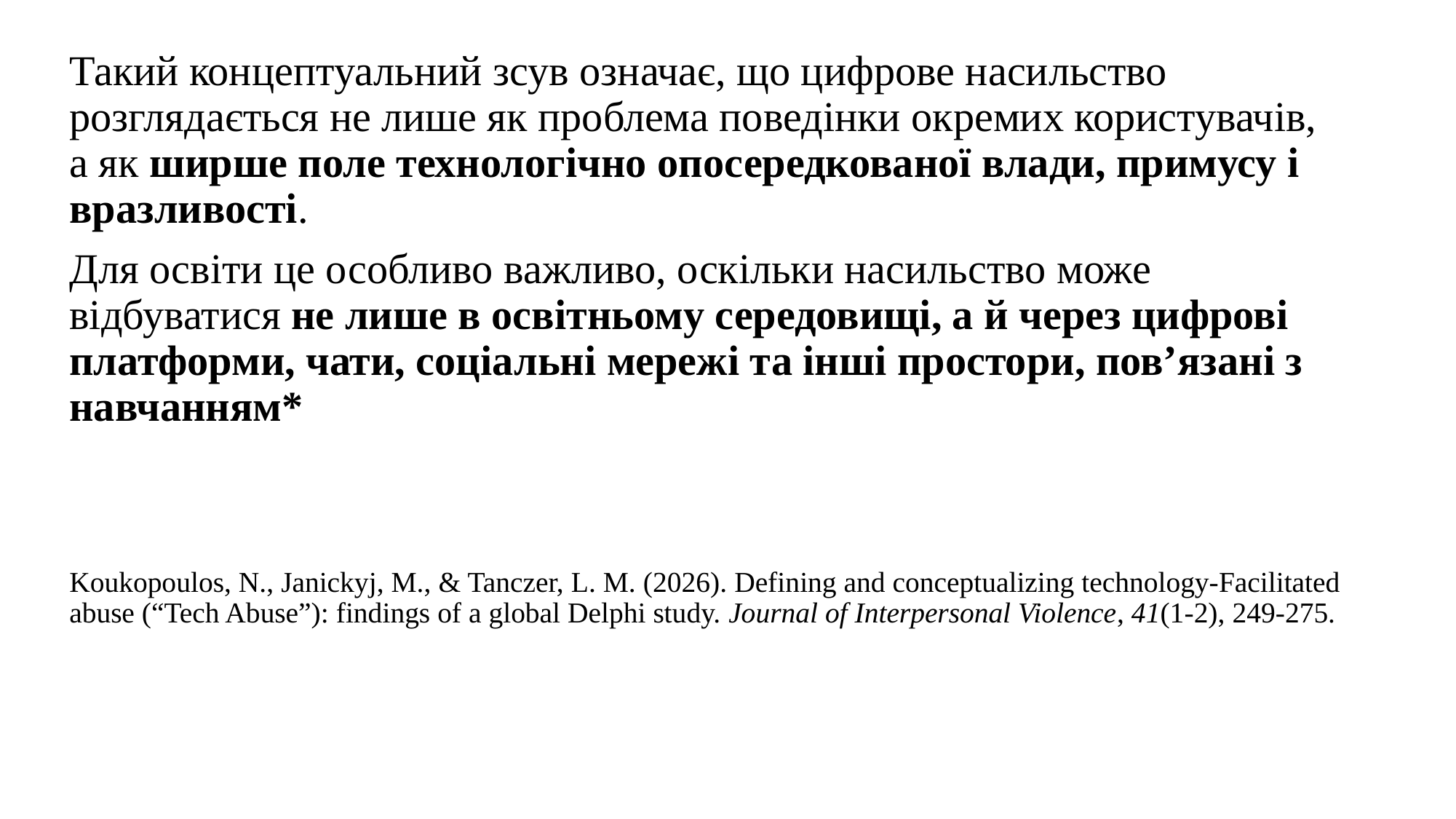

Такий концептуальний зсув означає, що цифрове насильство розглядається не лише як проблема поведінки окремих користувачів, а як ширше поле технологічно опосередкованої влади, примусу і вразливості.
Для освіти це особливо важливо, оскільки насильство може відбуватися не лише в освітньому середовищі, а й через цифрові платформи, чати, соціальні мережі та інші простори, пов’язані з навчанням*

Koukopoulos, N., Janickyj, M., & Tanczer, L. M. (2026). Defining and conceptualizing technology-Facilitated abuse (“Tech Abuse”): findings of a global Delphi study. Journal of Interpersonal Violence, 41(1-2), 249-275.
#